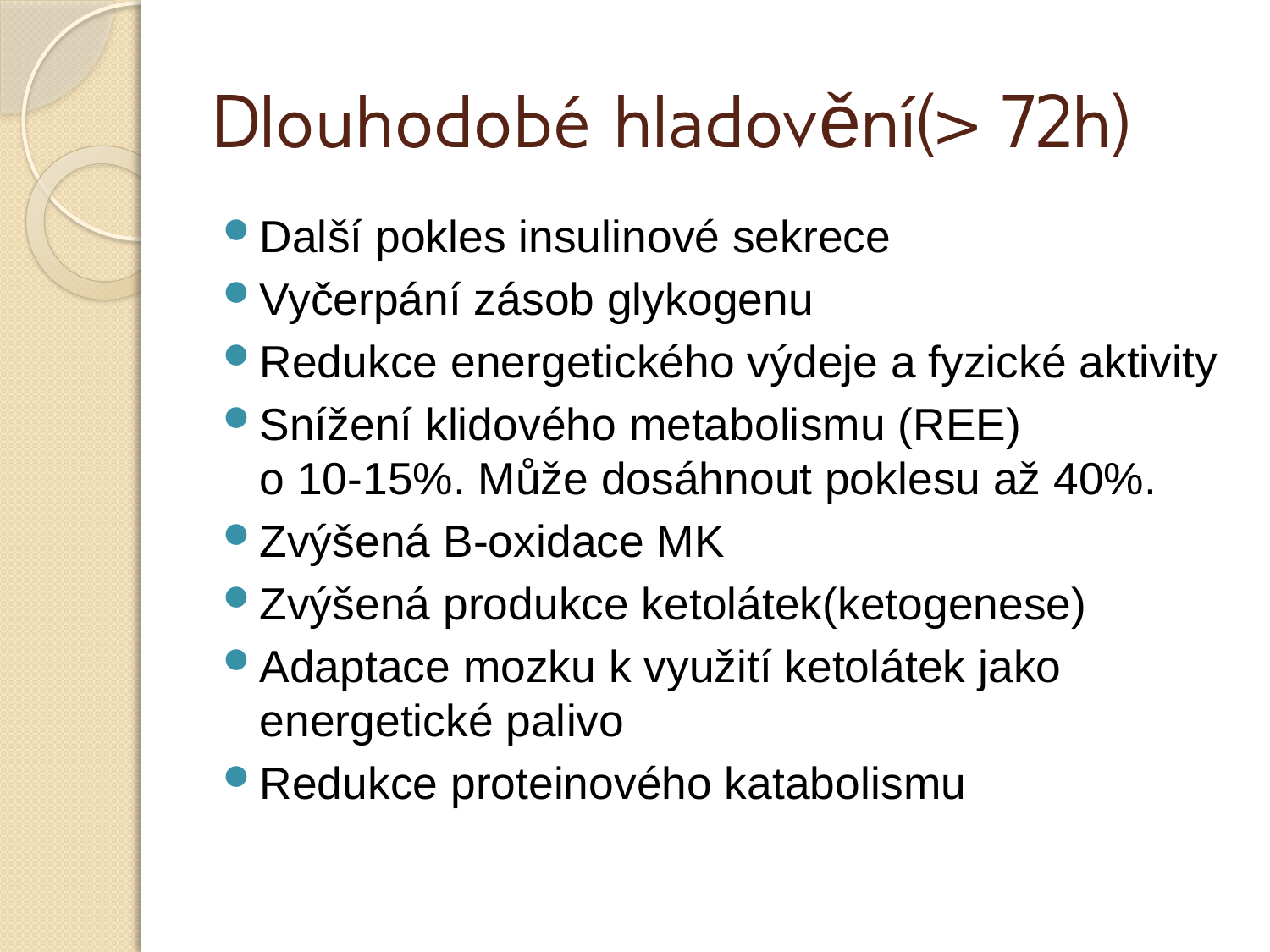

# Dlouhodobé hladovění(> 72h)
Další pokles insulinové sekrece
Vyčerpání zásob glykogenu
Redukce energetického výdeje a fyzické aktivity
Snížení klidového metabolismu (REE)                 o 10-15%. Může dosáhnout poklesu až 40%.
Zvýšená B-oxidace MK
Zvýšená produkce ketolátek(ketogenese)
Adaptace mozku k využití ketolátek jako energetické palivo
Redukce proteinového katabolismu